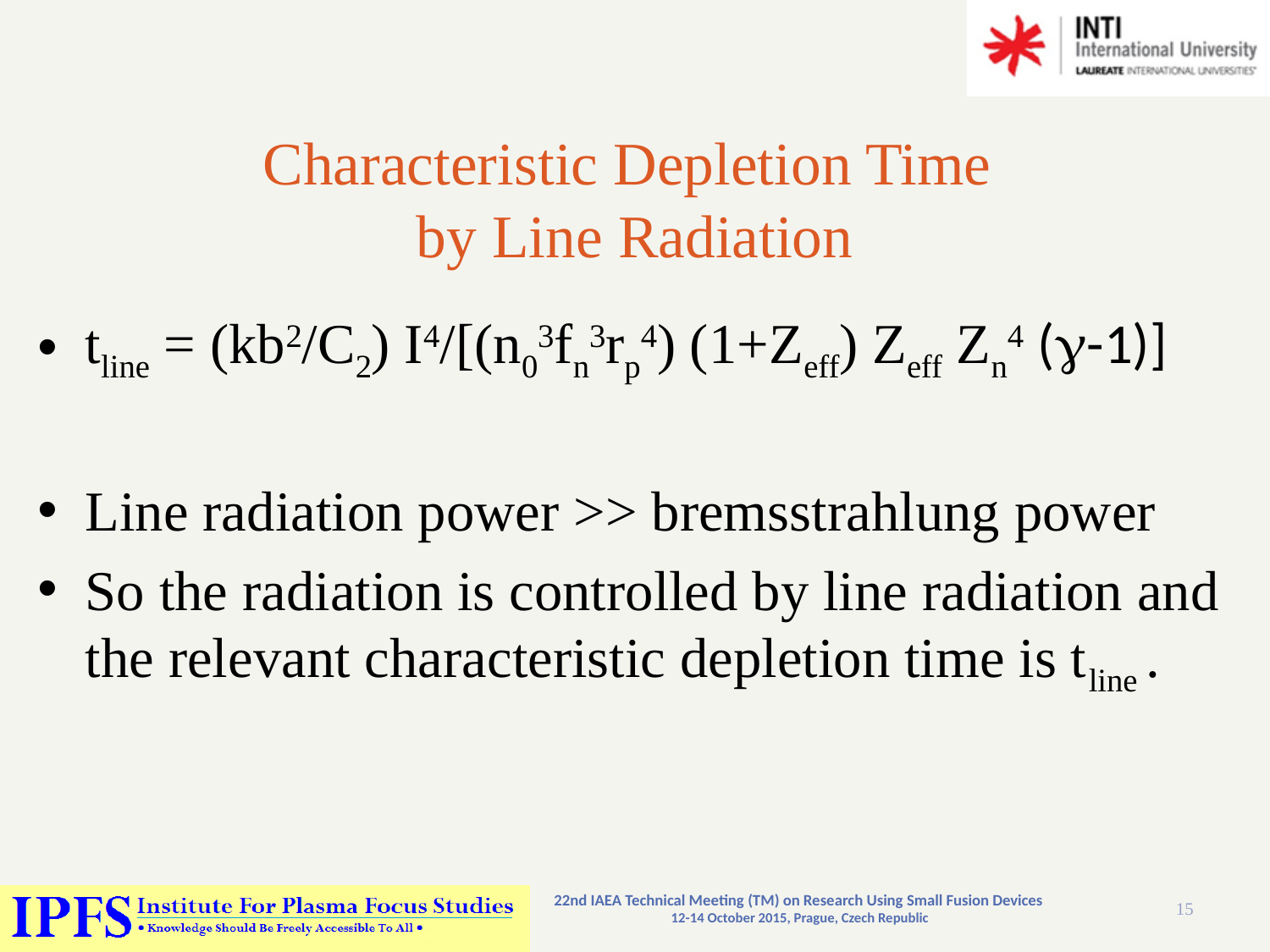

# Characteristic Depletion Time by Line Radiation

tline = (kb2/C2) I4/[(n03fn3rp4) (1+Zeff) Zeff Zn4 (γ-1)]

Line radiation power >> bremsstrahlung power
So the radiation is controlled by line radiation and the relevant characteristic depletion time is tline .

22nd IAEA Technical Meeting (TM) on Research Using Small Fusion Devices
12-14 October 2015, Prague, Czech Republic

15